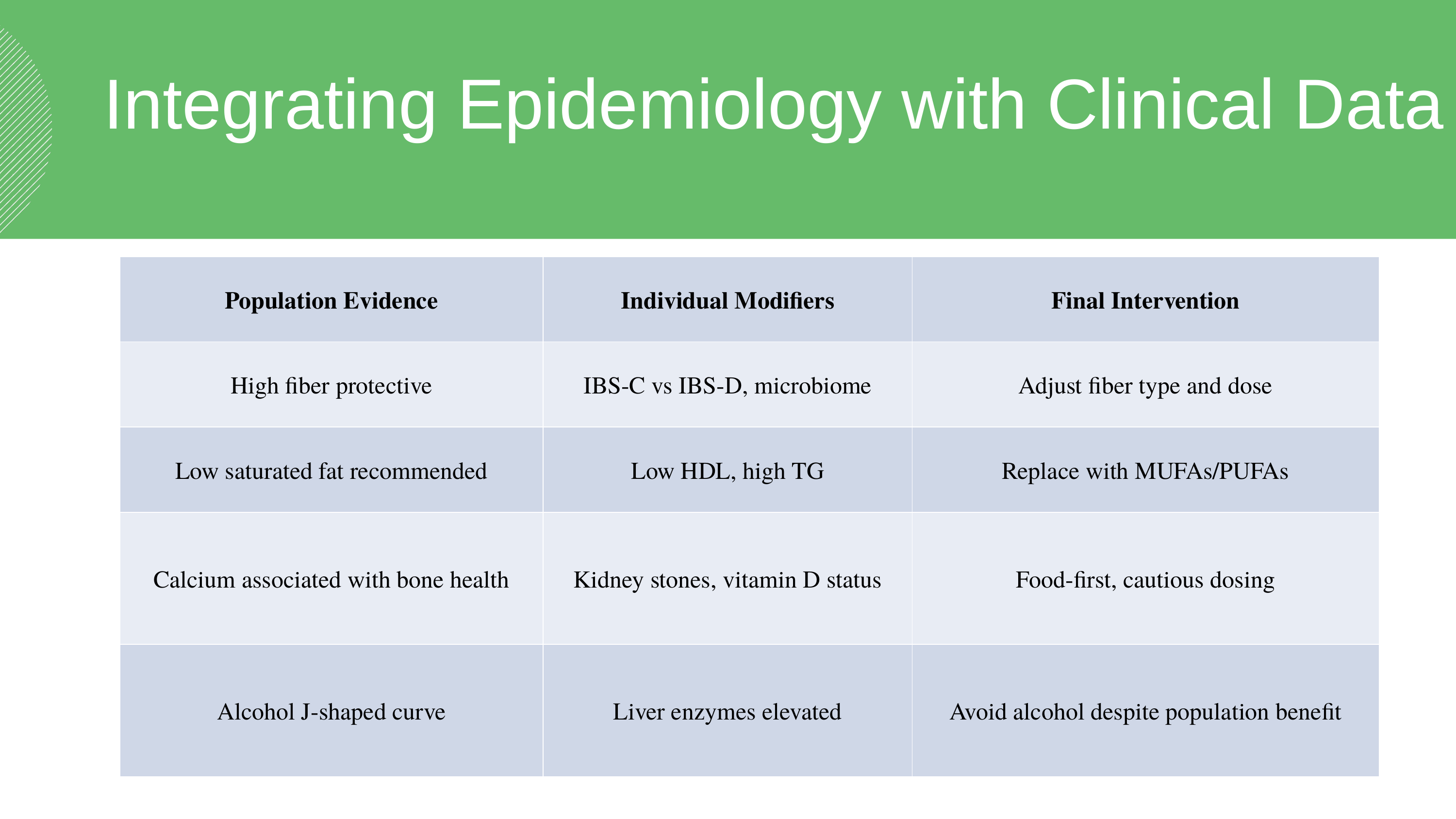

Integrating Epidemiology with Clinical Data

| Population Evidence | Individual Modifiers | Final Intervention |
| --- | --- | --- |
| High fiber protective | IBS-C vs IBS-D, microbiome | Adjust fiber type and dose |
| Low saturated fat recommended | Low HDL, high TG | Replace with MUFAs/PUFAs |
| Calcium associated with bone health | Kidney stones, vitamin D status | Food-first, cautious dosing |
| Alcohol J-shaped curve | Liver enzymes elevated | Avoid alcohol despite population benefit |